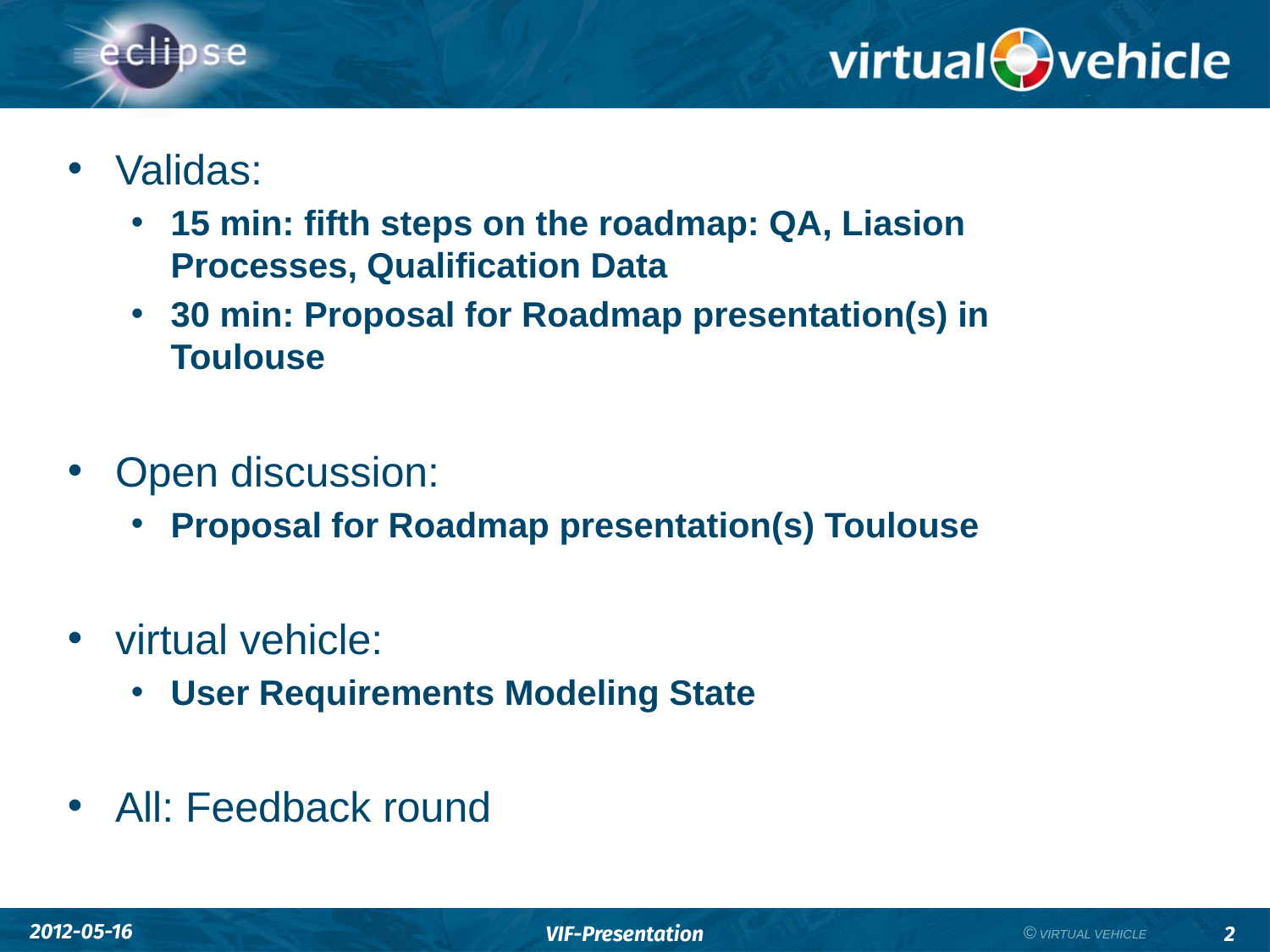

#
Validas:
15 min: fifth steps on the roadmap: QA, Liasion 	Processes, Qualification Data
30 min: Proposal for Roadmap presentation(s) in 	Toulouse

Open discussion:
Proposal for Roadmap presentation(s) Toulouse

virtual vehicle:
User Requirements Modeling State

All: Feedback round